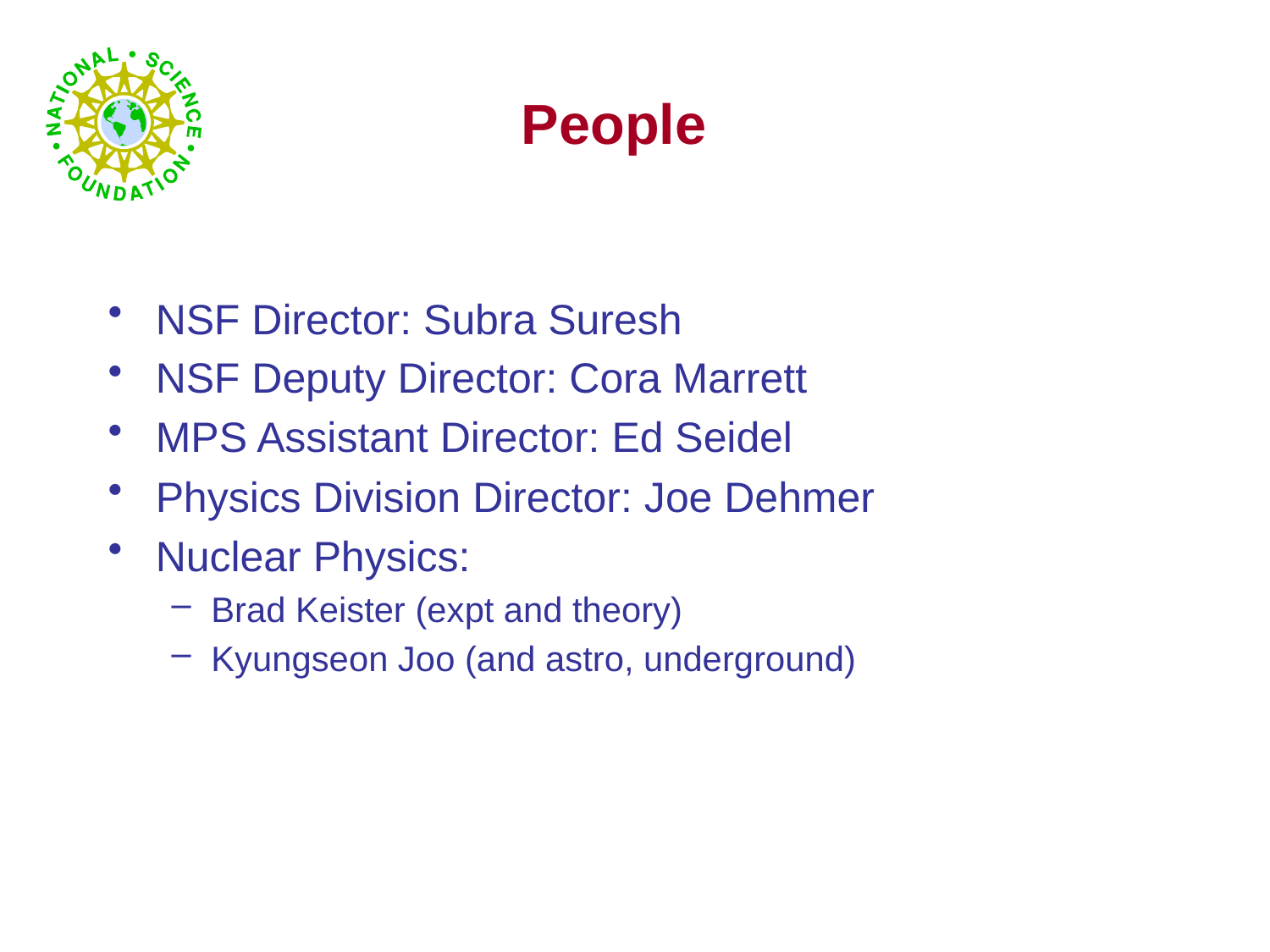

# People
NSF Director: Subra Suresh
NSF Deputy Director: Cora Marrett
MPS Assistant Director: Ed Seidel
Physics Division Director: Joe Dehmer
Nuclear Physics:
Brad Keister (expt and theory)
Kyungseon Joo (and astro, underground)